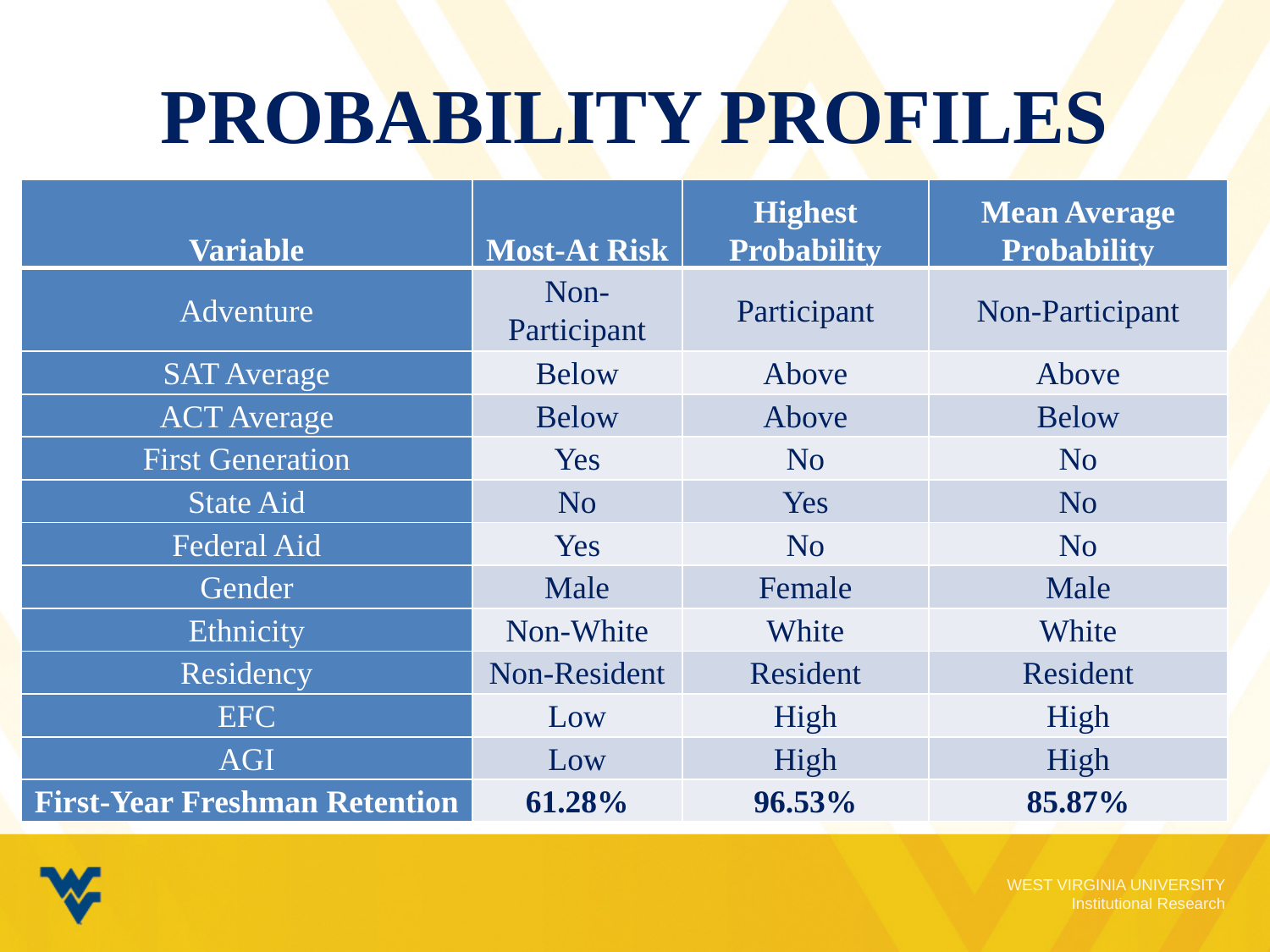

# Probability Profiles
| Variable | Most-At Risk | Highest Probability | Mean Average Probability |
| --- | --- | --- | --- |
| Adventure | Non-Participant | Participant | Non-Participant |
| SAT Average | Below | Above | Above |
| ACT Average | Below | Above | Below |
| First Generation | Yes | No | No |
| State Aid | No | Yes | No |
| Federal Aid | Yes | No | No |
| Gender | Male | Female | Male |
| Ethnicity | Non-White | White | White |
| Residency | Non-Resident | Resident | Resident |
| EFC | Low | High | High |
| AGI | Low | High | High |
| First-Year Freshman Retention | 61.28% | 96.53% | 85.87% |